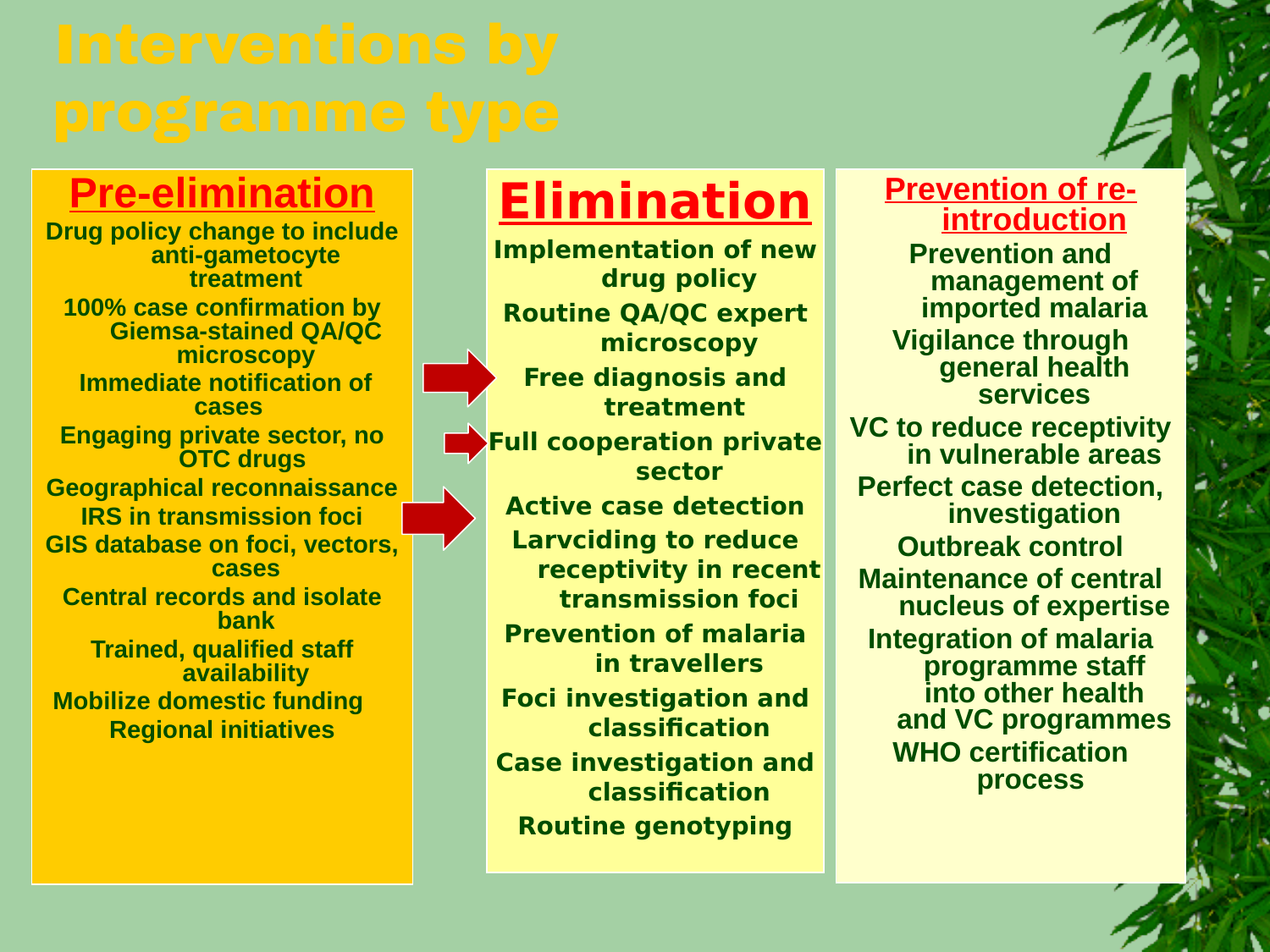

# Interventions by programme type
Pre-elimination
Drug policy change to include anti-gametocyte treatment
100% case confirmation by Giemsa-stained QA/QC microscopy
 Immediate notification of cases
Engaging private sector, no OTC drugs
Geographical reconnaissance
IRS in transmission foci
GIS database on foci, vectors, cases
Central records and isolate bank
Trained, qualified staff availability
Mobilize domestic funding
Regional initiatives
Elimination
Implementation of new drug policy
Routine QA/QC expert microscopy
Free diagnosis and treatment
Full cooperation private sector
Active case detection
Larvciding to reduce receptivity in recent transmission foci
Prevention of malaria in travellers
Foci investigation and classification
Case investigation and classification
Routine genotyping
Prevention of re-introduction
Prevention and management of imported malaria
Vigilance through general health services
VC to reduce receptivity in vulnerable areas
Perfect case detection, investigation
Outbreak control
Maintenance of central nucleus of expertise
Integration of malaria programme staff into other health and VC programmes
WHO certification process